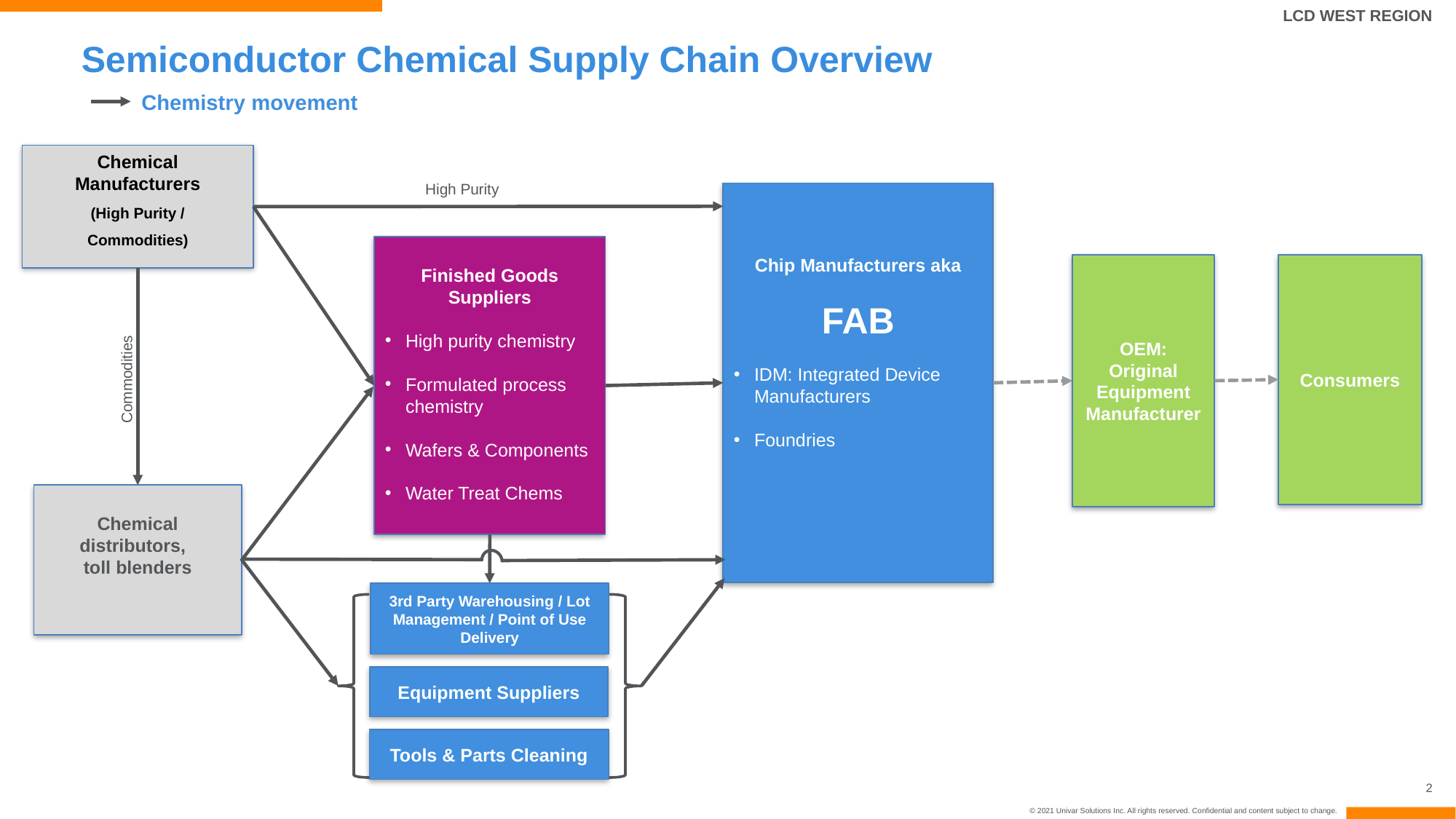

# Semiconductor Chemical Supply Chain Overview
Chemistry movement
Chemical Manufacturers
(High Purity /
Commodities)
High Purity

Chip Manufacturers aka

FAB

IDM: Integrated Device Manufacturers

Foundries

Finished Goods Suppliers

High purity chemistry

Formulated process chemistry

Wafers & Components

Water Treat Chems
OEM: Original Equipment Manufacturer
Consumers
Commodities

Chemical distributors,
toll blenders

3rd Party Warehousing / Lot Management / Point of Use Delivery

Equipment Suppliers
Tools & Parts Cleaning